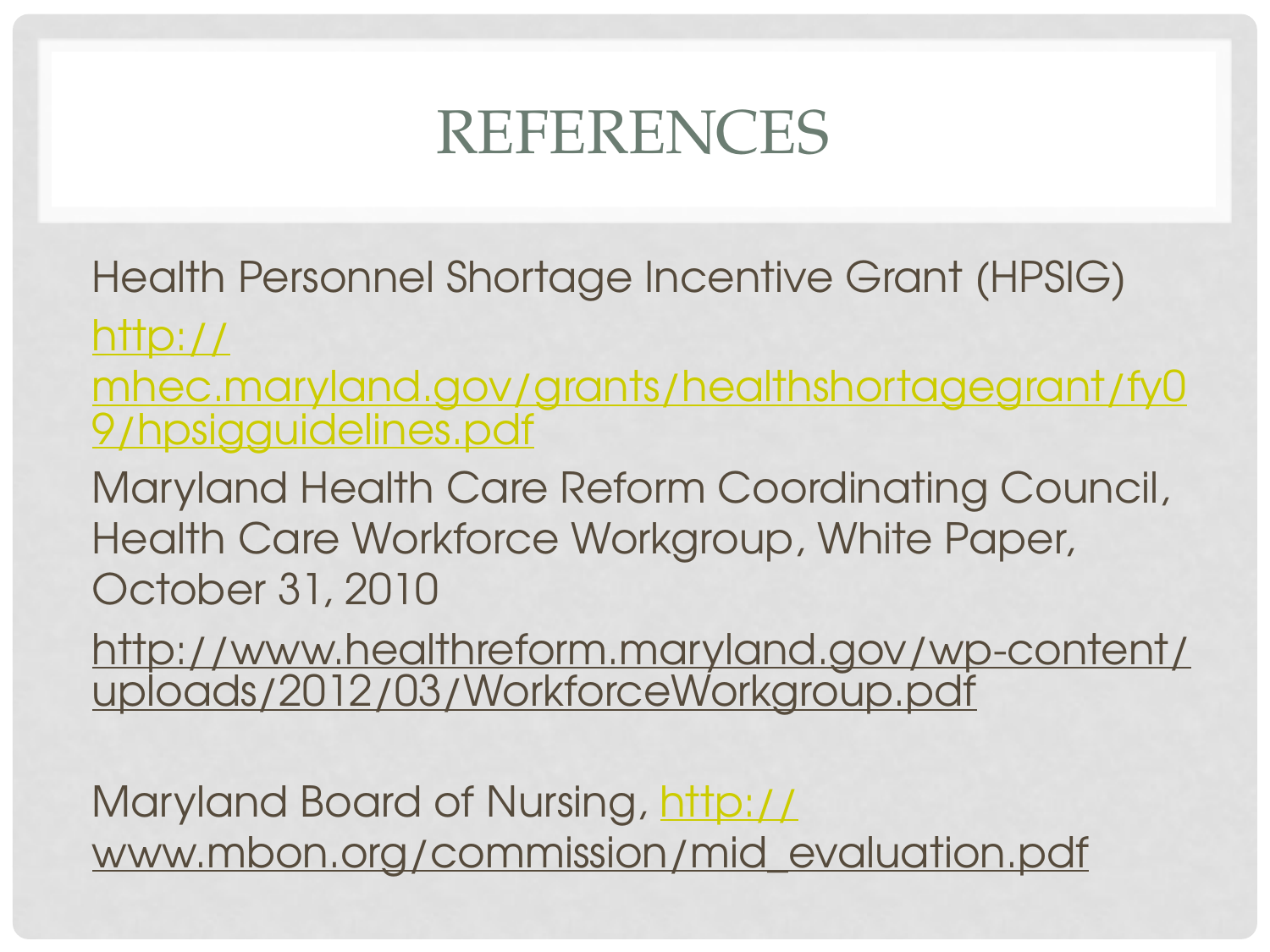

# References
Health Personnel Shortage Incentive Grant (HPSIG)
http://mhec.maryland.gov/grants/healthshortagegrant/fy09/hpsigguidelines.pdf
Maryland Health Care Reform Coordinating Council, Health Care Workforce Workgroup, White Paper, October 31, 2010
http://www.healthreform.maryland.gov/wp-content/uploads/2012/03/WorkforceWorkgroup.pdf
Maryland Board of Nursing, http://www.mbon.org/commission/mid_evaluation.pdf